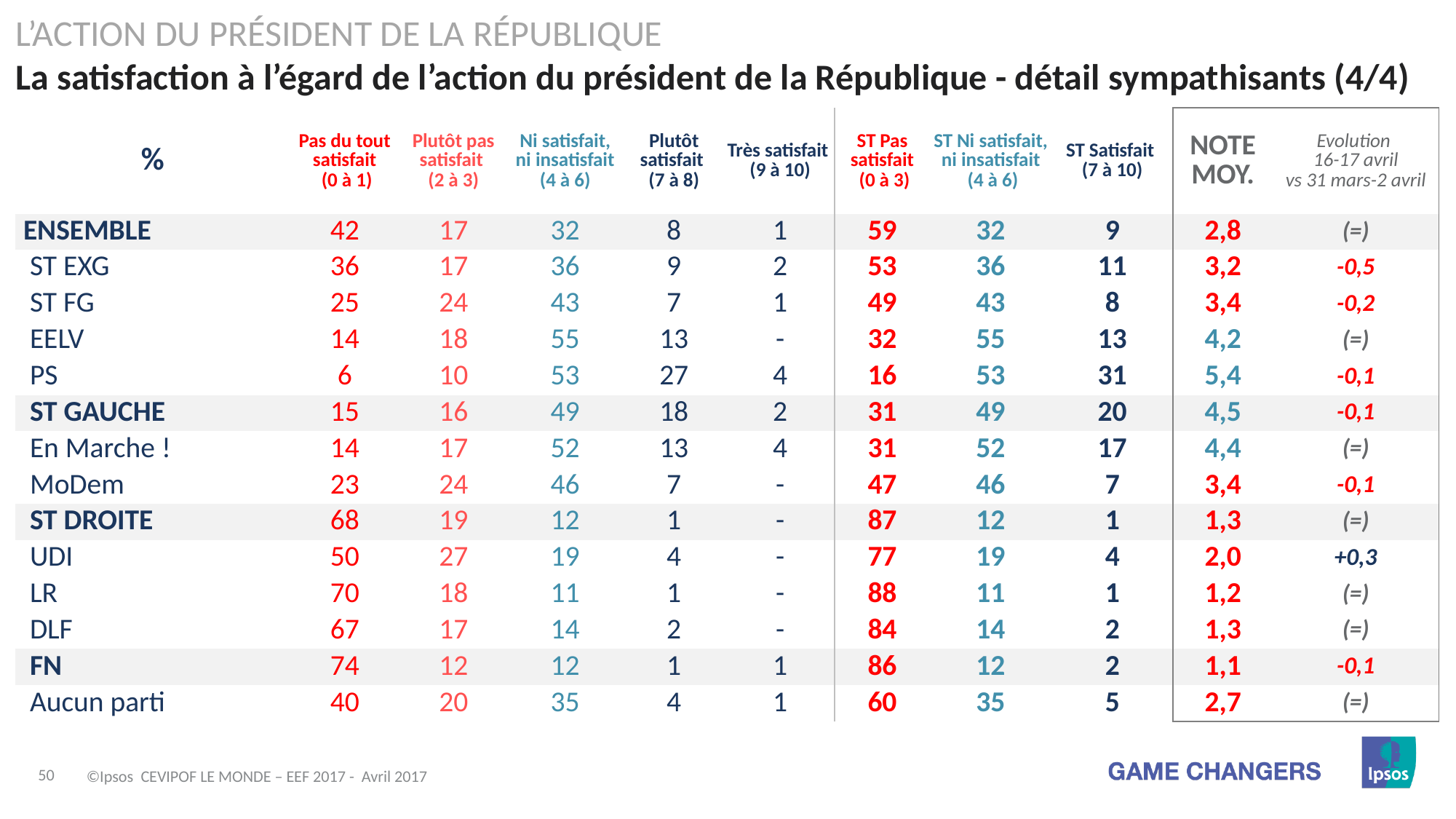

L’action du président de la république
La satisfaction à l’égard de l’action du président de la République - détail sympathisants (4/4)
| % | Pas du tout satisfait (0 à 1) | Plutôt pas satisfait (2 à 3) | Ni satisfait, ni insatisfait (4 à 6) | Plutôt satisfait (7 à 8) | Très satisfait (9 à 10) | ST Pas satisfait (0 à 3) | ST Ni satisfait, ni insatisfait (4 à 6) | ST Satisfait (7 à 10) | NOTE MOY. | Evolution 16-17 avril vs 31 mars-2 avril |
| --- | --- | --- | --- | --- | --- | --- | --- | --- | --- | --- |
| ENSEMBLE | 42 | 17 | 32 | 8 | 1 | 59 | 32 | 9 | 2,8 | (=) |
| ST EXG | 36 | 17 | 36 | 9 | 2 | 53 | 36 | 11 | 3,2 | -0,5 |
| ST FG | 25 | 24 | 43 | 7 | 1 | 49 | 43 | 8 | 3,4 | -0,2 |
| EELV | 14 | 18 | 55 | 13 | - | 32 | 55 | 13 | 4,2 | (=) |
| PS | 6 | 10 | 53 | 27 | 4 | 16 | 53 | 31 | 5,4 | -0,1 |
| ST GAUCHE | 15 | 16 | 49 | 18 | 2 | 31 | 49 | 20 | 4,5 | -0,1 |
| En Marche ! | 14 | 17 | 52 | 13 | 4 | 31 | 52 | 17 | 4,4 | (=) |
| MoDem | 23 | 24 | 46 | 7 | - | 47 | 46 | 7 | 3,4 | -0,1 |
| ST DROITE | 68 | 19 | 12 | 1 | - | 87 | 12 | 1 | 1,3 | (=) |
| UDI | 50 | 27 | 19 | 4 | - | 77 | 19 | 4 | 2,0 | +0,3 |
| LR | 70 | 18 | 11 | 1 | - | 88 | 11 | 1 | 1,2 | (=) |
| DLF | 67 | 17 | 14 | 2 | - | 84 | 14 | 2 | 1,3 | (=) |
| FN | 74 | 12 | 12 | 1 | 1 | 86 | 12 | 2 | 1,1 | -0,1 |
| Aucun parti | 40 | 20 | 35 | 4 | 1 | 60 | 35 | 5 | 2,7 | (=) |
©Ipsos  CEVIPOF LE MONDE – EEF 2017 -  Avril 2017